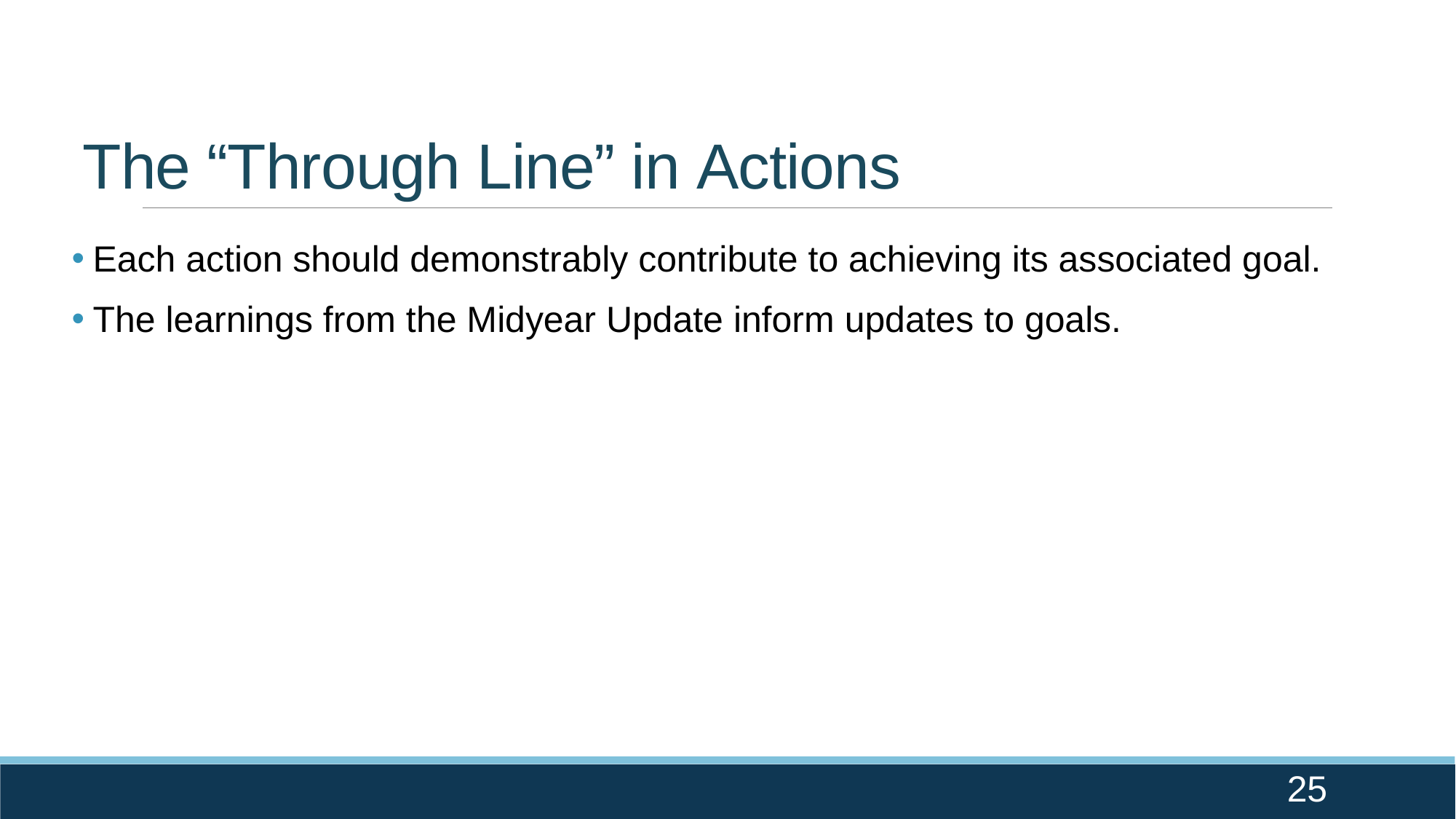

# The “Through Line” in Actions
Each action should demonstrably contribute to achieving its associated goal.
The learnings from the Midyear Update inform updates to goals.
25